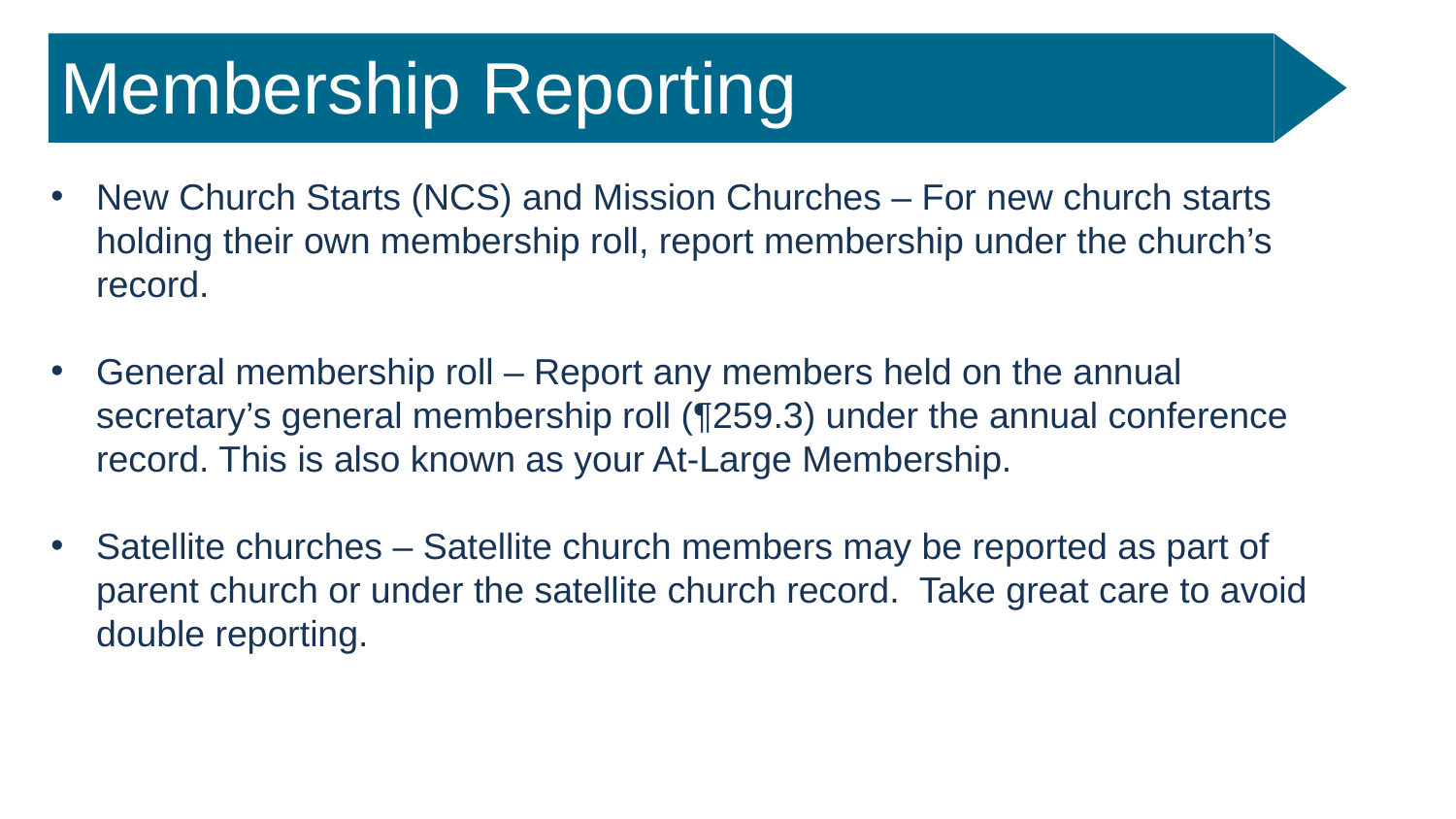

# Membership Reporting
New Church Starts (NCS) and Mission Churches – For new church starts holding their own membership roll, report membership under the church’s record.

General membership roll – Report any members held on the annual secretary’s general membership roll (¶259.3) under the annual conference record. This is also known as your At-Large Membership.

Satellite churches – Satellite church members may be reported as part of parent church or under the satellite church record.  Take great care to avoid double reporting.